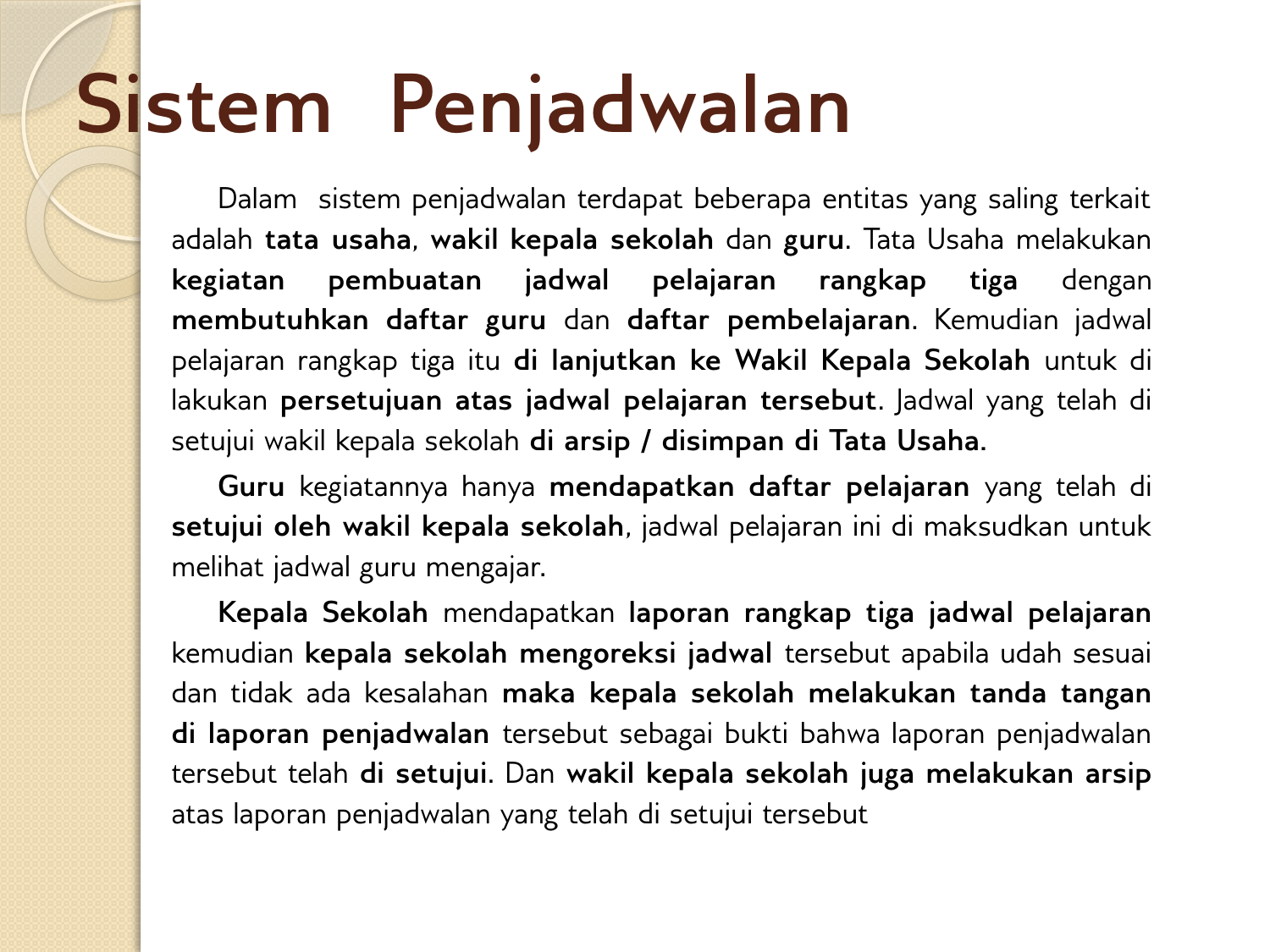

# Sistem  Penjadwalan
Dalam  sistem penjadwalan terdapat beberapa entitas yang saling terkait adalah tata usaha, wakil kepala sekolah dan guru. Tata Usaha melakukan kegiatan pembuatan jadwal pelajaran rangkap tiga dengan membutuhkan daftar guru dan daftar pembelajaran. Kemudian jadwal pelajaran rangkap tiga itu di lanjutkan ke Wakil Kepala Sekolah untuk di lakukan persetujuan atas jadwal pelajaran tersebut. Jadwal yang telah di setujui wakil kepala sekolah di arsip / disimpan di Tata Usaha.
Guru kegiatannya hanya mendapatkan daftar pelajaran yang telah di setujui oleh wakil kepala sekolah, jadwal pelajaran ini di maksudkan untuk melihat jadwal guru mengajar.
Kepala Sekolah mendapatkan laporan rangkap tiga jadwal pelajaran kemudian kepala sekolah mengoreksi jadwal tersebut apabila udah sesuai dan tidak ada kesalahan maka kepala sekolah melakukan tanda tangan di laporan penjadwalan tersebut sebagai bukti bahwa laporan penjadwalan tersebut telah di setujui. Dan wakil kepala sekolah juga melakukan arsip atas laporan penjadwalan yang telah di setujui tersebut